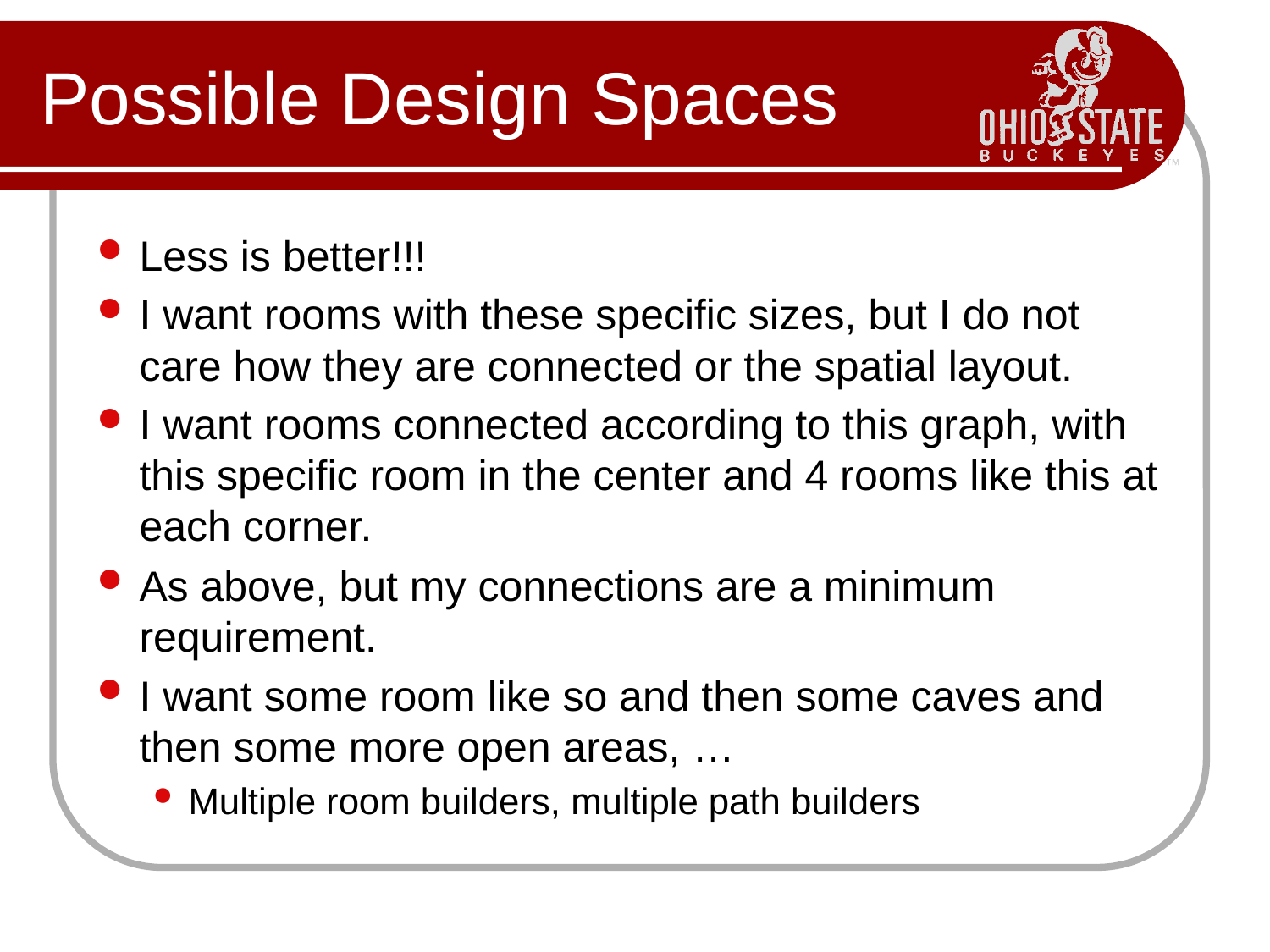

# Possible Design Spaces
Less is better!!!
I want rooms with these specific sizes, but I do not care how they are connected or the spatial layout.
I want rooms connected according to this graph, with this specific room in the center and 4 rooms like this at each corner.
As above, but my connections are a minimum requirement.
I want some room like so and then some caves and then some more open areas, …
Multiple room builders, multiple path builders